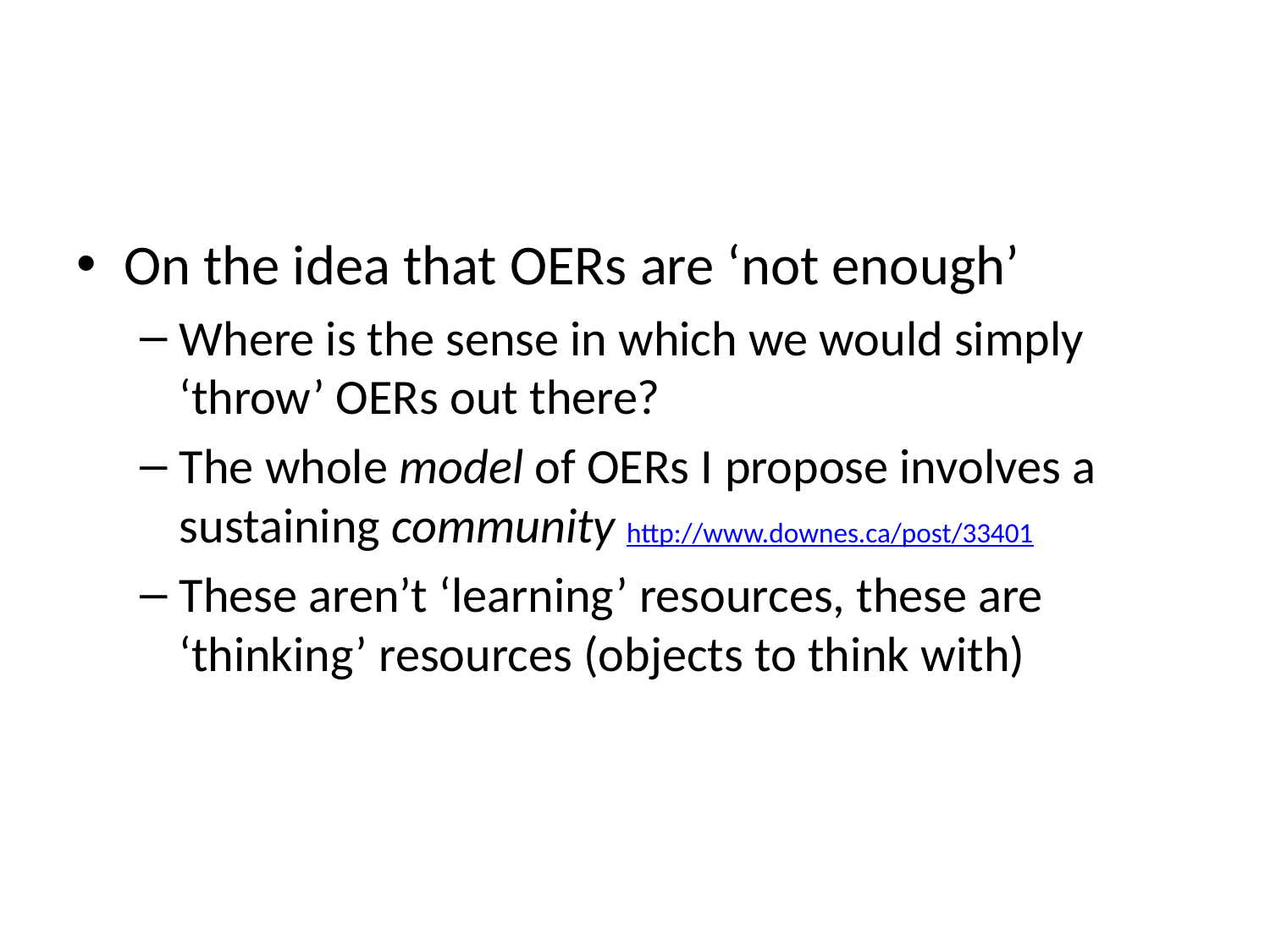

#
On the idea that OERs are ‘not enough’
Where is the sense in which we would simply ‘throw’ OERs out there?
The whole model of OERs I propose involves a  sustaining community http://www.downes.ca/post/33401
These aren’t ‘learning’ resources, these are ‘thinking’ resources (objects to think with)